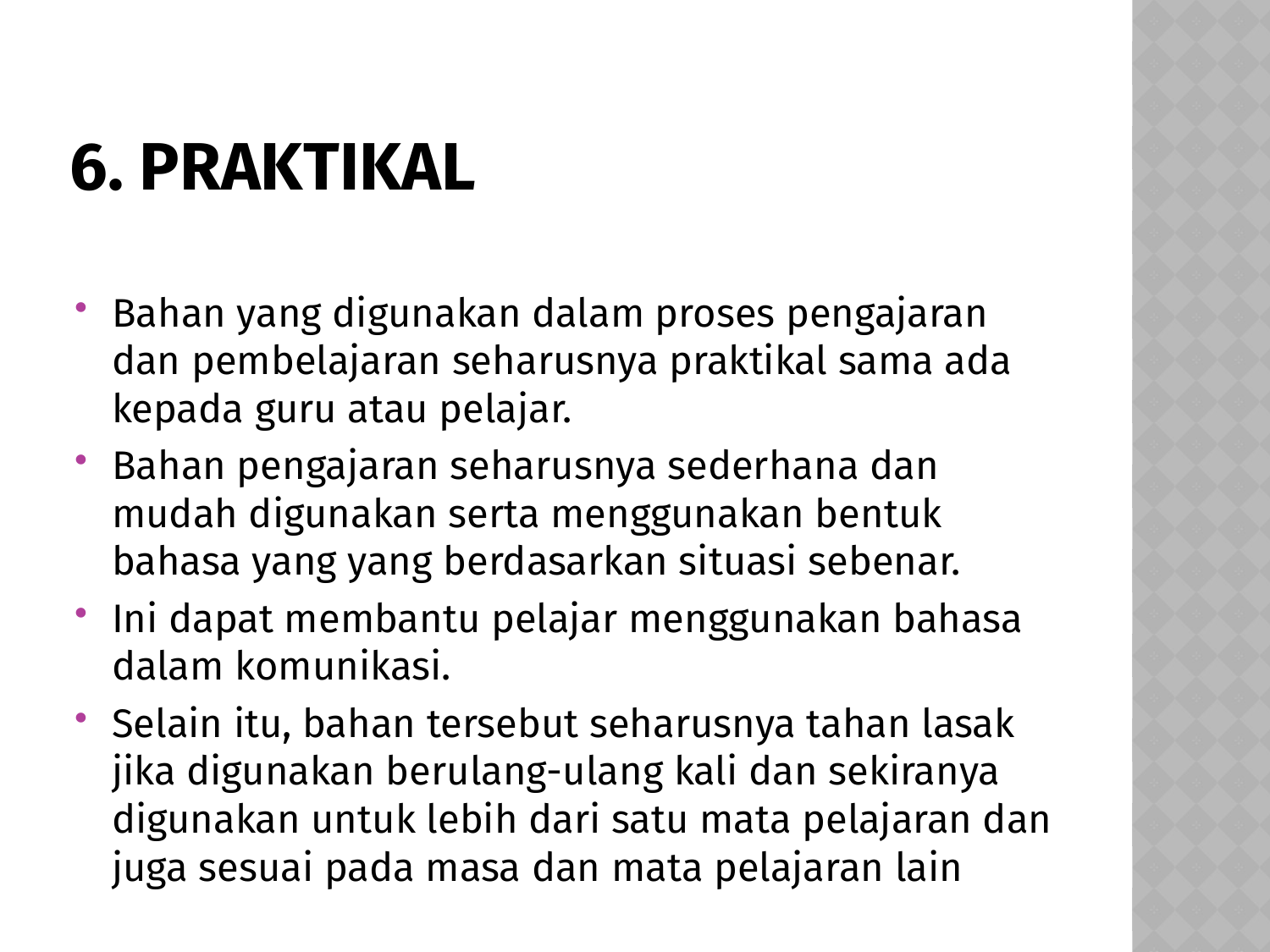

# 6. praktikal

Bahan yang digunakan dalam proses pengajaran dan pembelajaran seharusnya praktikal sama ada kepada guru atau pelajar.
Bahan pengajaran seharusnya sederhana dan mudah digunakan serta menggunakan bentuk bahasa yang yang berdasarkan situasi sebenar.
Ini dapat membantu pelajar menggunakan bahasa dalam komunikasi.
Selain itu, bahan tersebut seharusnya tahan lasak jika digunakan berulang-ulang kali dan sekiranya digunakan untuk lebih dari satu mata pelajaran dan juga sesuai pada masa dan mata pelajaran lain